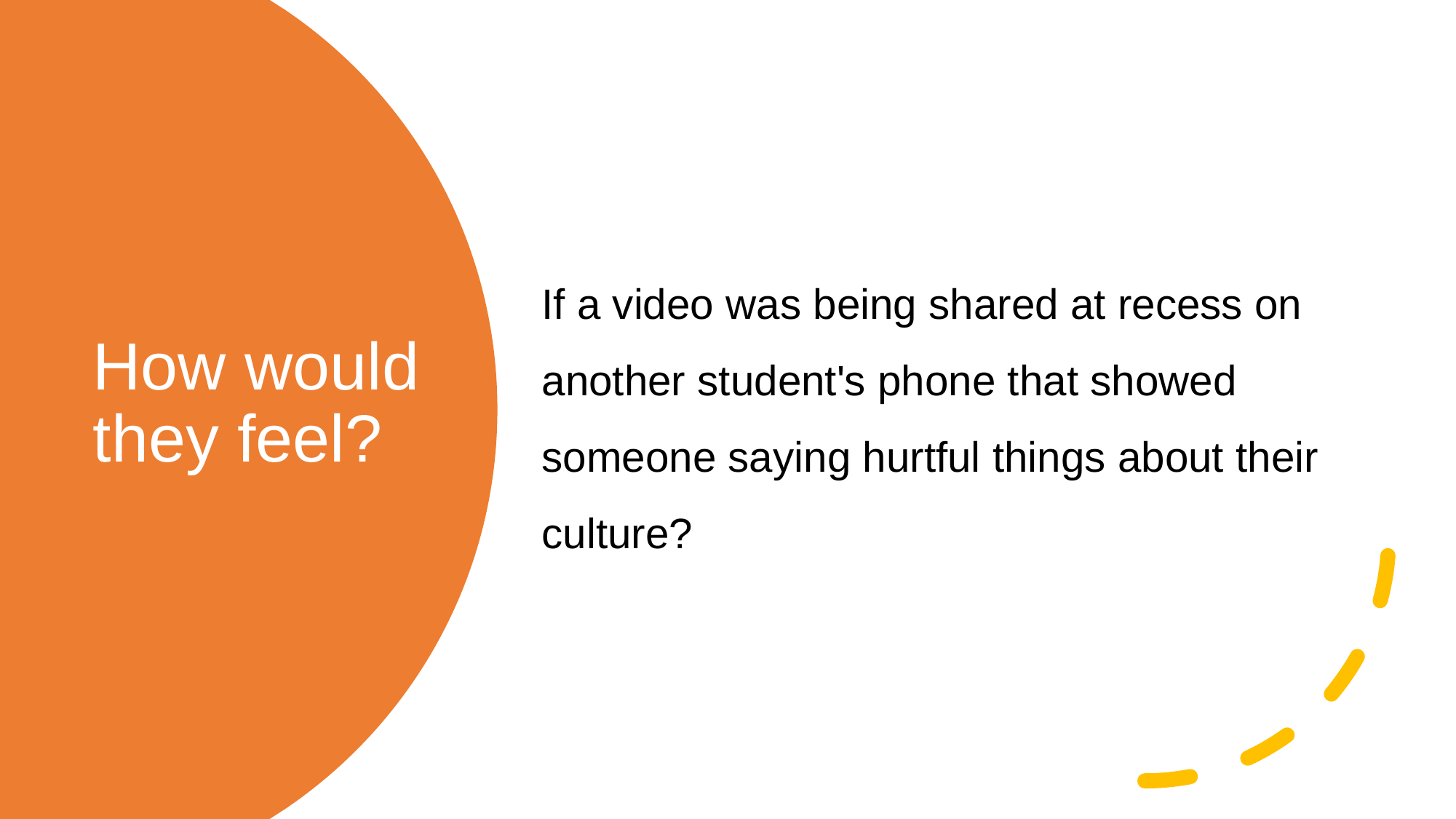

If a video was being shared at recess on another student's phone that showed someone saying hurtful things about their culture?
# How would they feel?